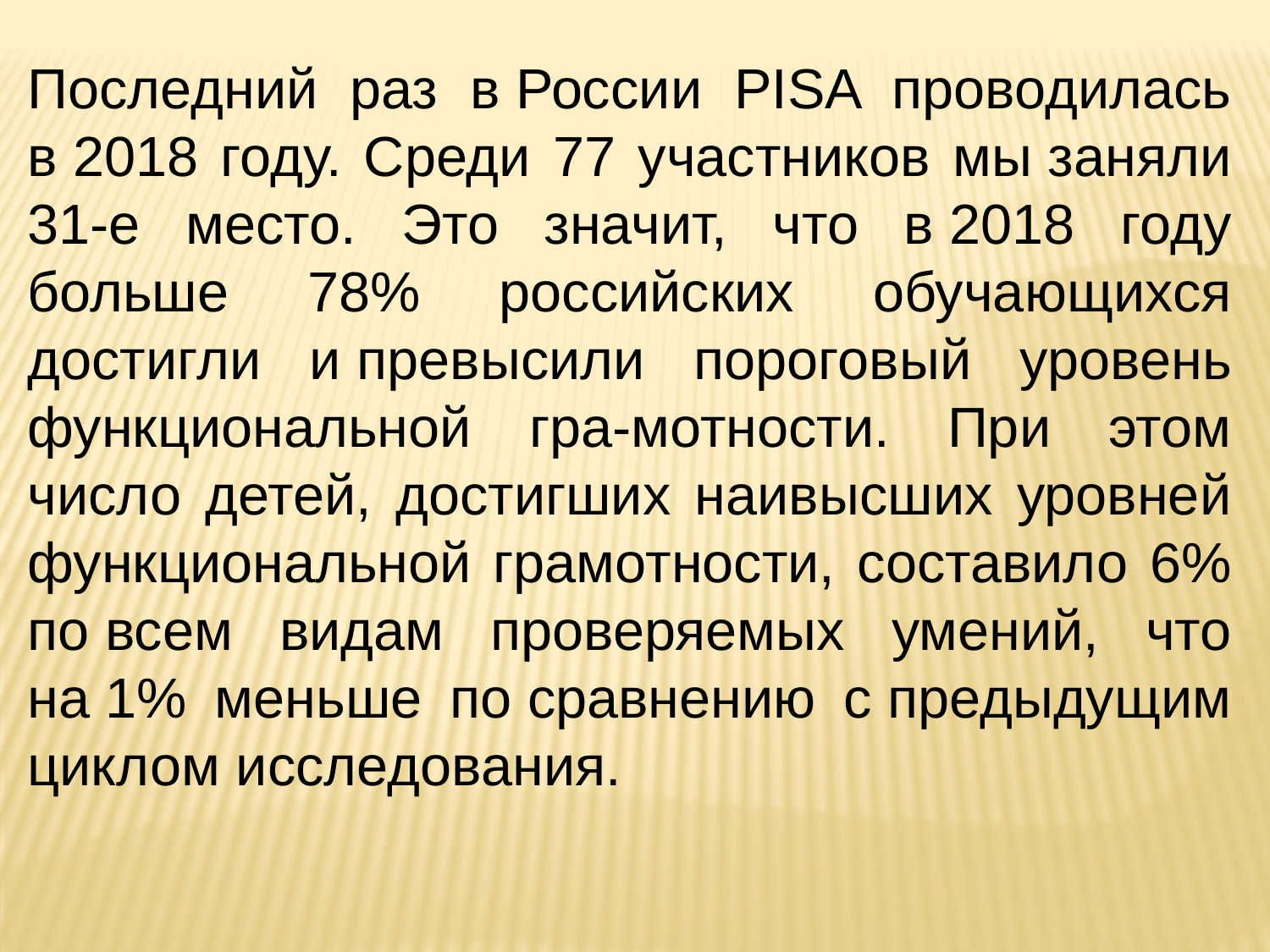

Последний раз в России PISA проводилась в 2018 году. Среди 77 участников мы заняли 31-е место. Это значит, что в 2018 году больше 78% российских обучающихся достигли и превысили пороговый уровень функциональной гра-мотности. При этом число детей, достигших наивысших уровней функциональной грамотности, составило 6% по всем видам проверяемых умений, что на 1% меньше по сравнению с предыдущим циклом исследования.